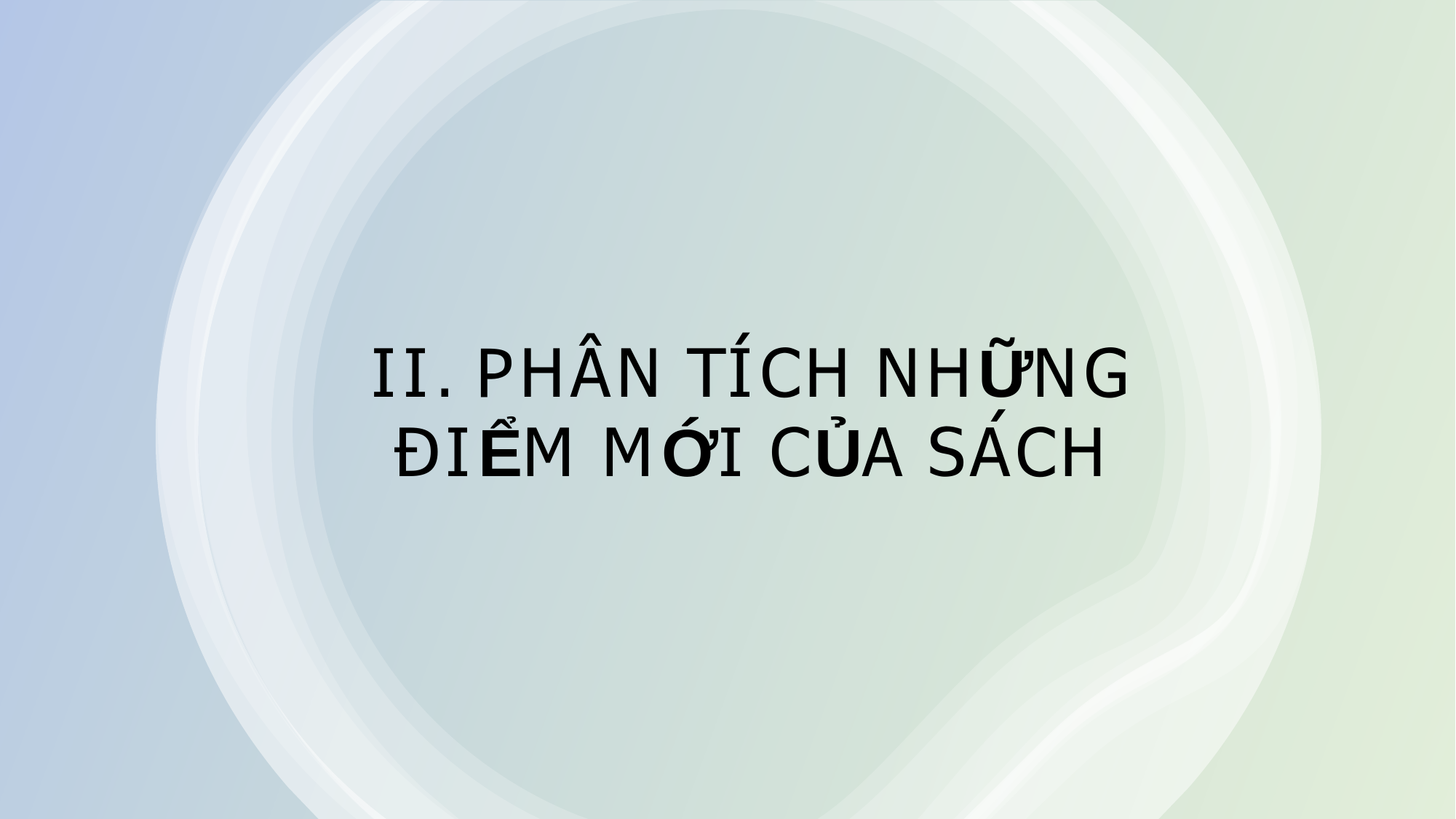

II. PHÂN TÍCH NHỮNG ĐIỂM MỚI CỦA SÁCH